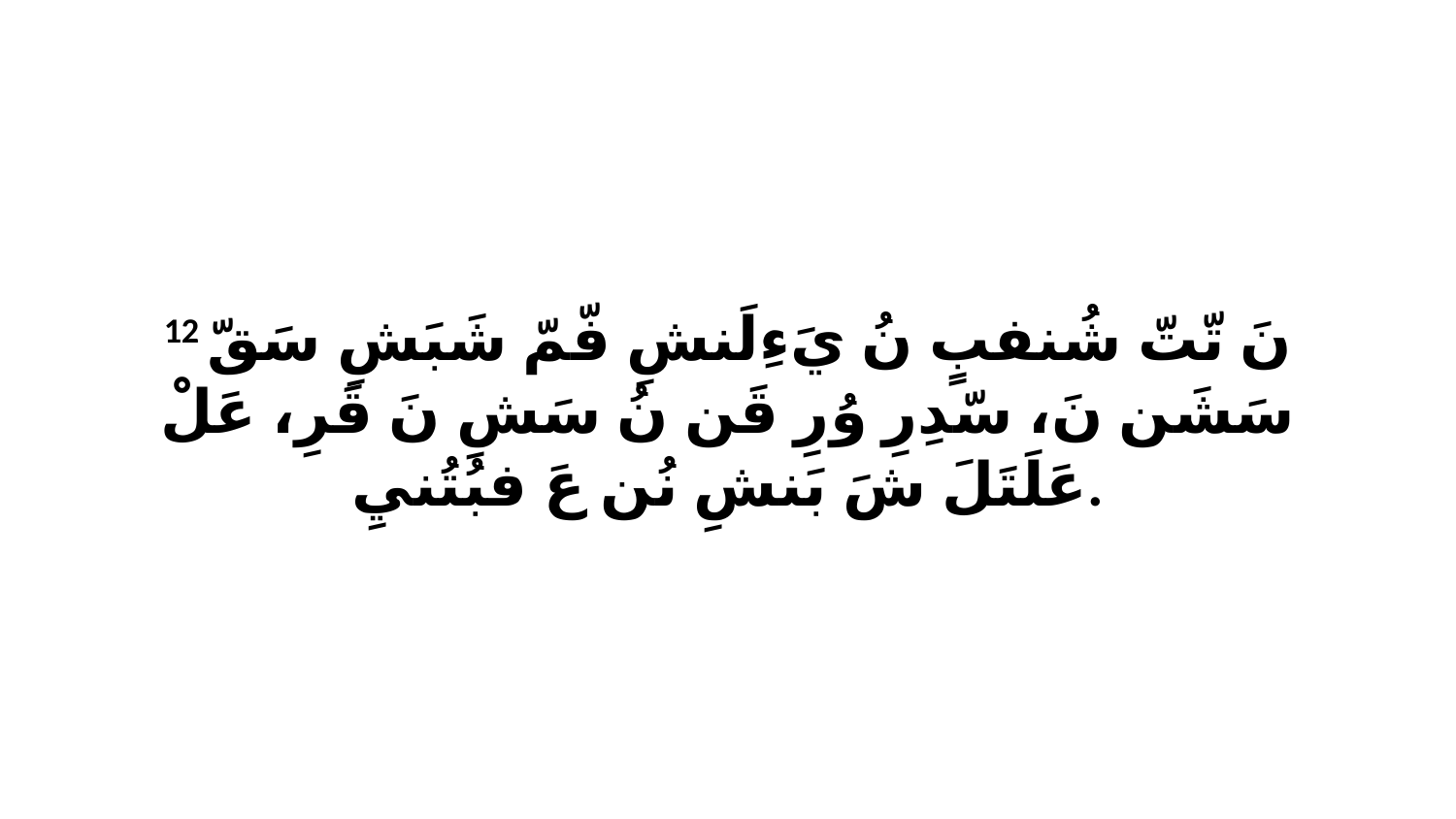

12 نَ تّتّ شُنفبٍ نُ يَءِلَنشِ فّمّ شَبَشِ سَقّ سَشَن نَ، سّدِرِ وُرِ قَن نُ سَشِ نَ قَرِ، عَلْ عَلَتَلَ شَ بَنشِ نُن عَ فبُتُنيِ.